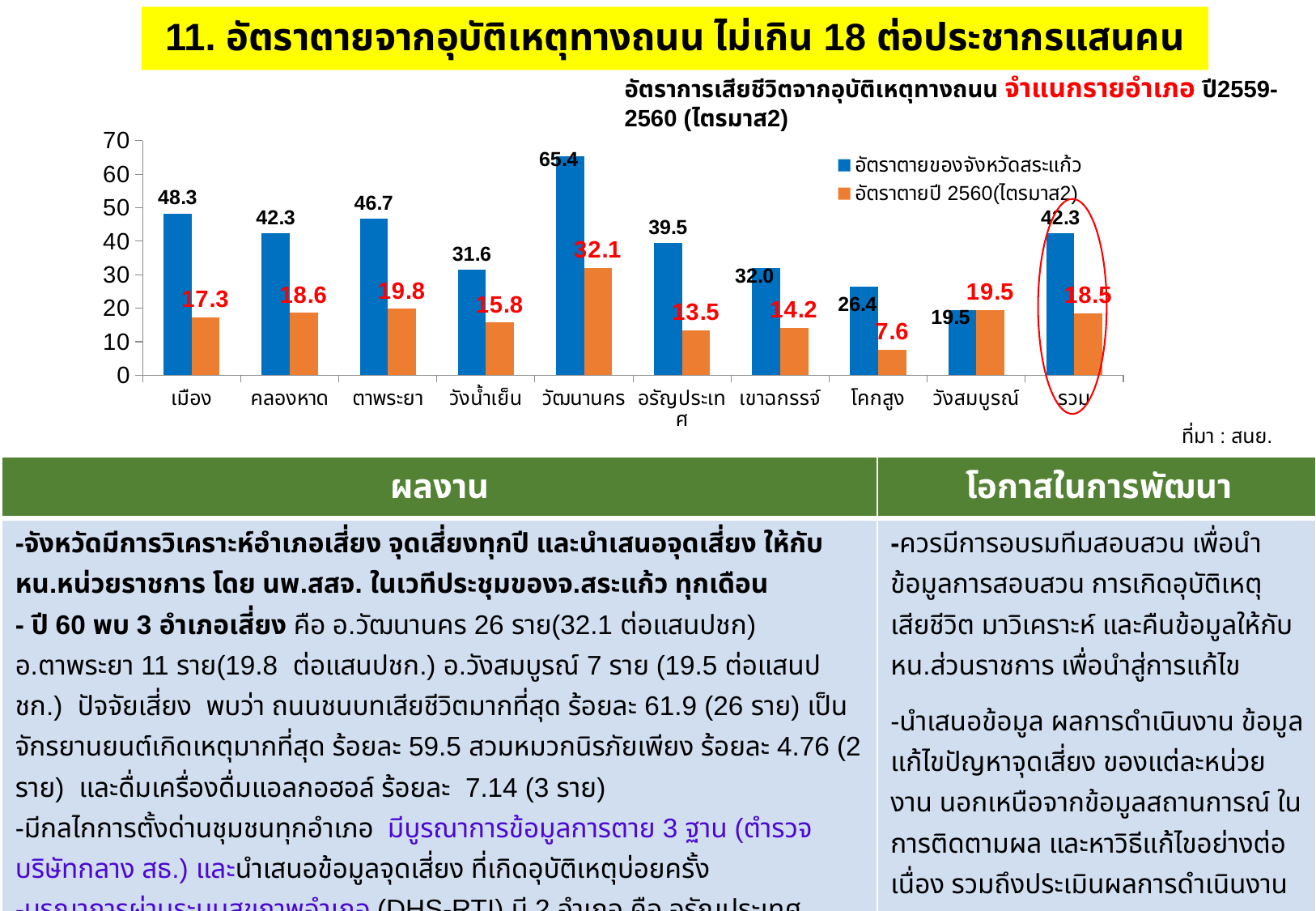

# 11. อัตราตายจากอุบัติเหตุทางถนน ไม่เกิน 18 ต่อประชากรแสนคน

อัตราการเสียชีวิตจากอุบัติเหตุทางถนน จำแนกรายอำเภอ ปี2559-2560 (ไตรมาส2)

### Chart

| Category | อัตราตายของจังหวัดสระแก้ว | อัตราตายปี 2560(ไตรมาส2) |
|---|---|---|
| เมือง | 48.3 | 17.3 |
| คลองหาด | 42.3 | 18.6 |
| ตาพระยา | 46.7 | 19.8 |
| วังน้ำเย็น | 31.6 | 15.8 |
| วัฒนานคร | 65.4 | 32.1 |
| อรัญประเทศ | 39.5 | 13.5 |
| เขาฉกรรจ์ | 32.0 | 14.2 |
| โคกสูง | 26.4 | 7.6 |
| วังสมบูรณ์ | 19.5 | 19.5 |
| รวม | 42.3 | 18.5 |
ที่มา : สนย.
| ผลงาน | โอกาสในการพัฒนา |
| --- | --- |
| -จังหวัดมีการวิเคราะห์อำเภอเสี่ยง จุดเสี่ยงทุกปี และนำเสนอจุดเสี่ยง ให้กับหน.หน่วยราชการ โดย นพ.สสจ. ในเวทีประชุมของจ.สระแก้ว ทุกเดือน - ปี 60 พบ 3 อำเภอเสี่ยง คือ อ.วัฒนานคร 26 ราย(32.1 ต่อแสนปชก) อ.ตาพระยา 11 ราย(19.8 ต่อแสนปชก.) อ.วังสมบูรณ์ 7 ราย (19.5 ต่อแสนปชก.) ปัจจัยเสี่ยง พบว่า ถนนชนบทเสียชีวิตมากที่สุด ร้อยละ 61.9 (26 ราย) เป็นจักรยานยนต์เกิดเหตุมากที่สุด ร้อยละ 59.5 สวมหมวกนิรภัยเพียง ร้อยละ 4.76 (2 ราย) และดื่มเครื่องดื่มแอลกอฮอล์ ร้อยละ 7.14 (3 ราย) -มีกลไกการตั้งด่านชุมชนทุกอำเภอ มีบูรณาการข้อมูลการตาย 3 ฐาน (ตำรวจ บริษัทกลาง สธ.) และนำเสนอข้อมูลจุดเสี่ยง ที่เกิดอุบัติเหตุบ่อยครั้ง -บูรณาการผ่านระบบสุขภาพอำเภอ (DHS-RTI) มี 2 อำเภอ คือ อรัญประเทศ วัฒนานคร และบูรณาการงานDHS-RTI กับ รพ.สต.ติดดาว (รอผลการประเมิน) -มีคณะกก.จัดทำ รวบรวม วิเคราะห์ข้อมูล เพื่อกำหนดจุดเสี่ยง ชี้เป้า และวางแผนแก้ไขปัญหา | -ควรมีการอบรมทีมสอบสวน เพื่อนำข้อมูลการสอบสวน การเกิดอุบัติเหตุ เสียชีวิต มาวิเคราะห์ และคืนข้อมูลให้กับ หน.ส่วนราชการ เพื่อนำสู่การแก้ไข -นำเสนอข้อมูล ผลการดำเนินงาน ข้อมูลแก้ไขปัญหาจุดเสี่ยง ของแต่ละหน่วยงาน นอกเหนือจากข้อมูลสถานการณ์ ในการติดตามผล และหาวิธีแก้ไขอย่างต่อเนื่อง รวมถึงประเมินผลการดำเนินงาน -ควรมีการประเมินผล เพื่อนำมาหารูปแบบหรือมาตรการที่ดีในการแก้ไขปัญหา (พัฒนารูปแบบ 1 อำเภอ)ก่อน |
16